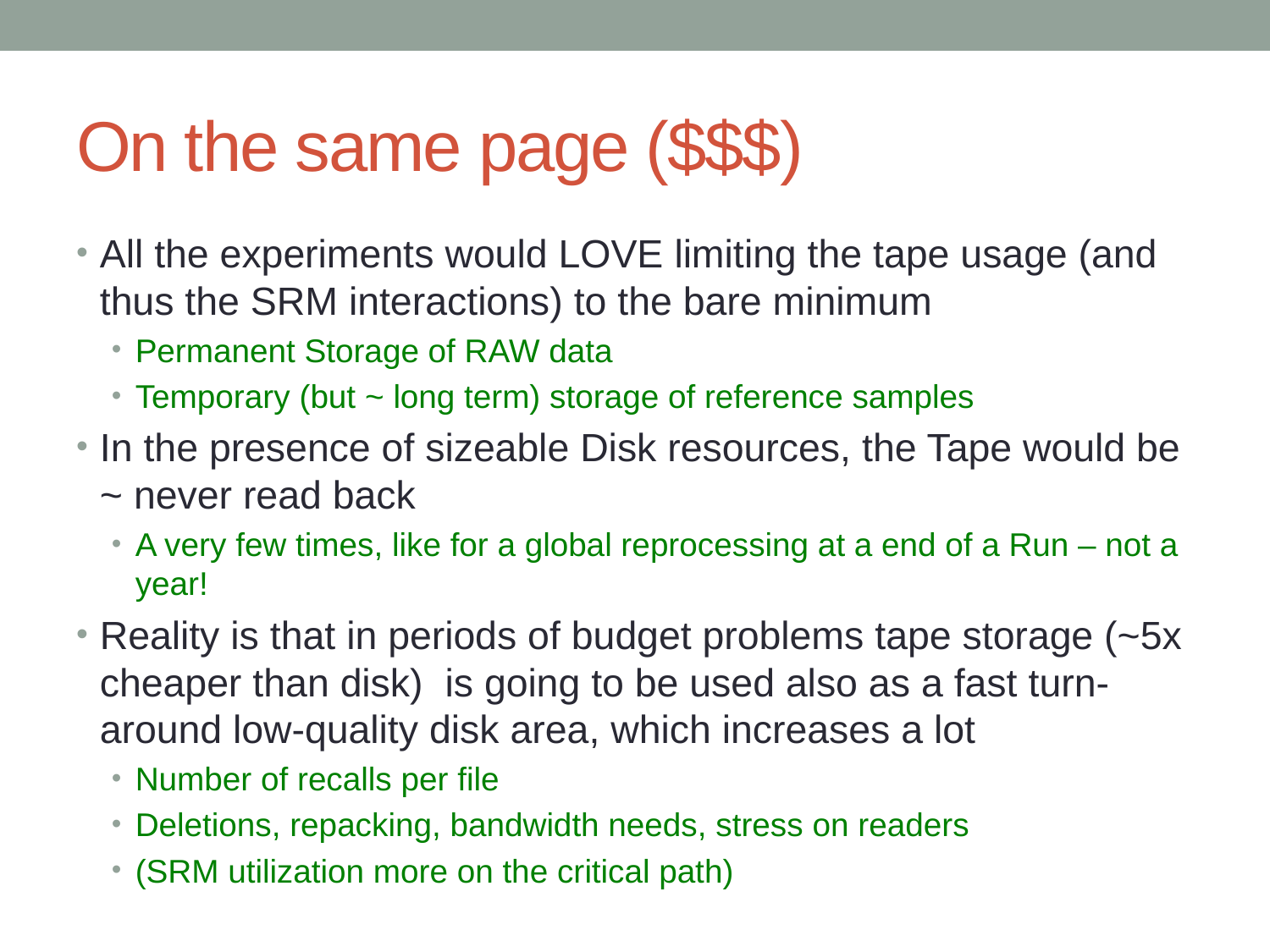

# On the same page ($$$)
All the experiments would LOVE limiting the tape usage (and thus the SRM interactions) to the bare minimum
Permanent Storage of RAW data
Temporary (but ~ long term) storage of reference samples
In the presence of sizeable Disk resources, the Tape would be ~ never read back
A very few times, like for a global reprocessing at a end of a Run – not a year!
Reality is that in periods of budget problems tape storage (~5x cheaper than disk)  is going to be used also as a fast turn-around low-quality disk area, which increases a lot
Number of recalls per file
Deletions, repacking, bandwidth needs, stress on readers
(SRM utilization more on the critical path)